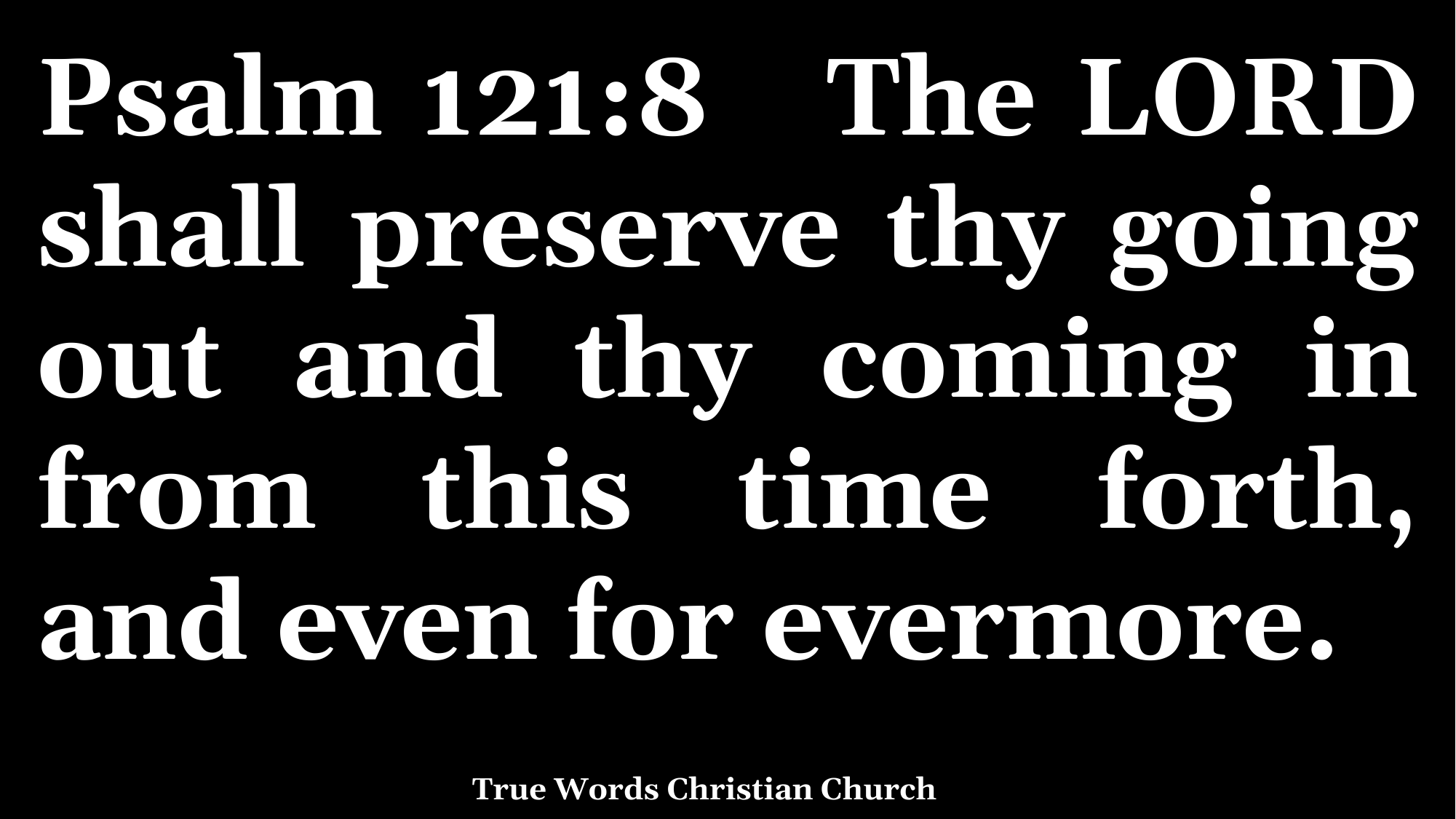

Psalm 121:8   The LORD shall preserve thy going out and thy coming in from this time forth, and even for evermore.
True Words Christian Church